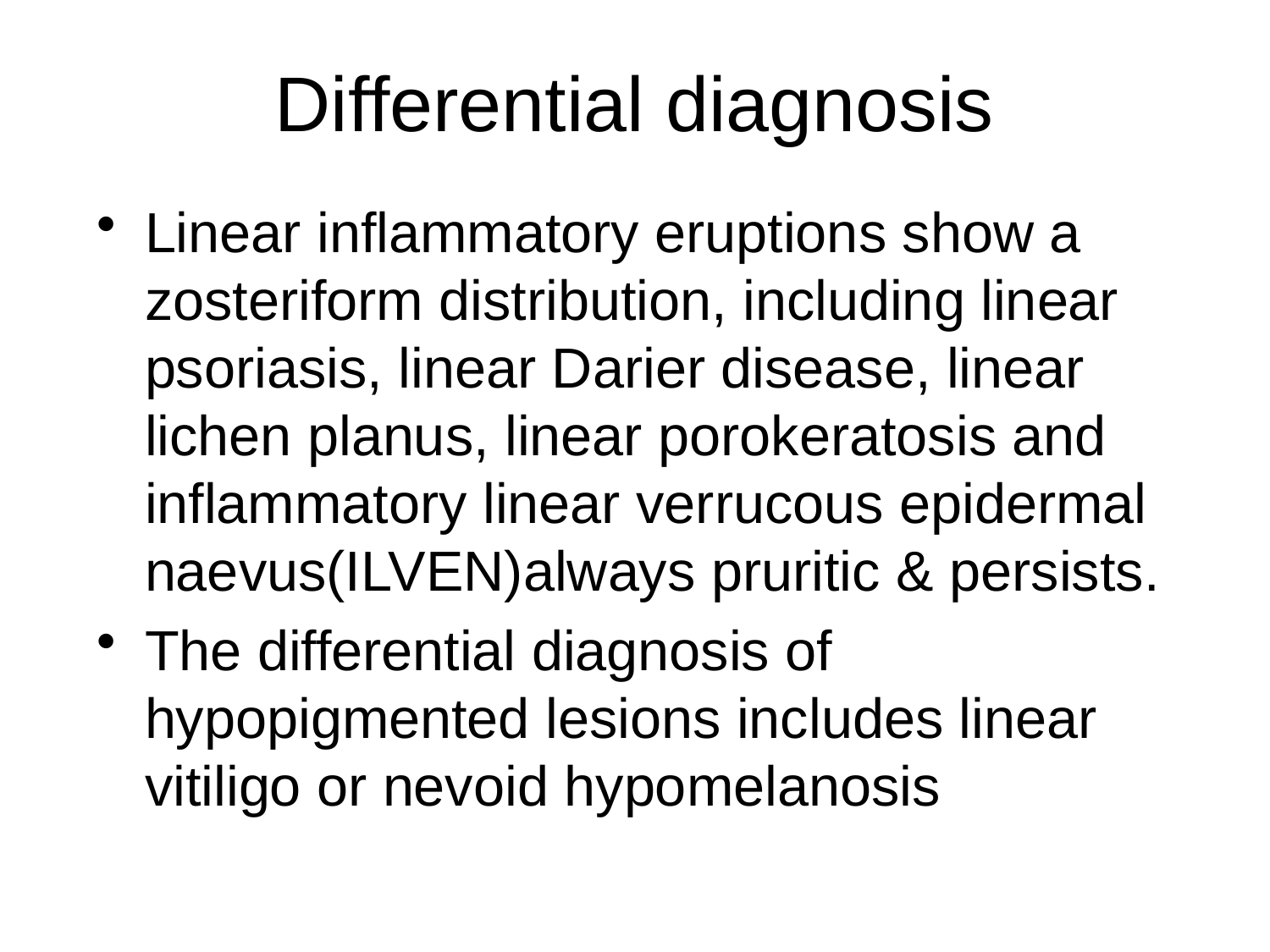

# Differential diagnosis
Linear inflammatory eruptions show a zosteriform distribution, including linear psoriasis, linear Darier disease, linear lichen planus, linear porokeratosis and inflammatory linear verrucous epidermal naevus(ILVEN)always pruritic & persists.
The differential diagnosis of hypopigmented lesions includes linear vitiligo or nevoid hypomelanosis